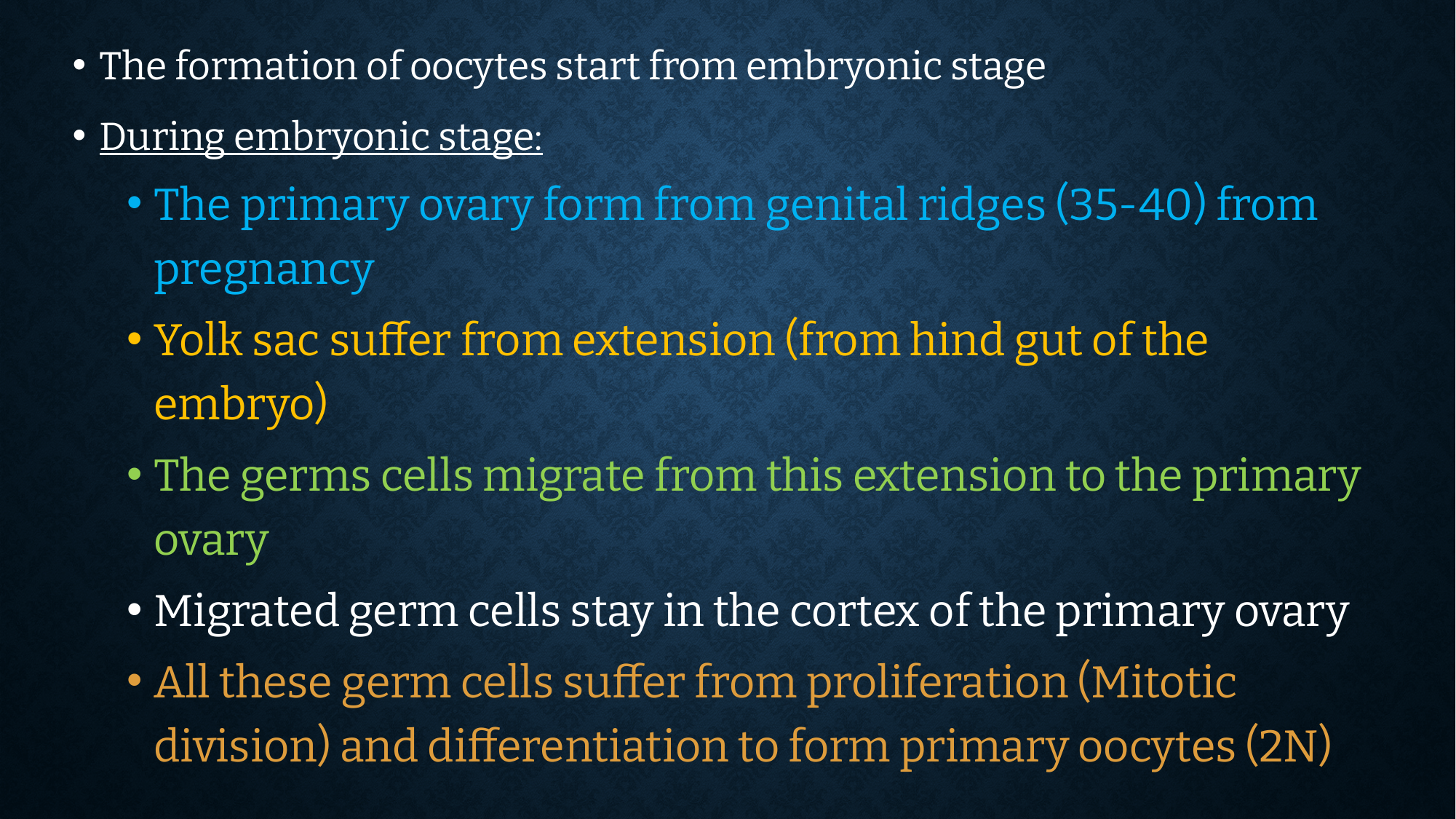

The formation of oocytes start from embryonic stage
During embryonic stage:
The primary ovary form from genital ridges (35-40) from pregnancy
Yolk sac suffer from extension (from hind gut of the embryo)
The germs cells migrate from this extension to the primary ovary
Migrated germ cells stay in the cortex of the primary ovary
All these germ cells suffer from proliferation (Mitotic division) and differentiation to form primary oocytes (2N)
#